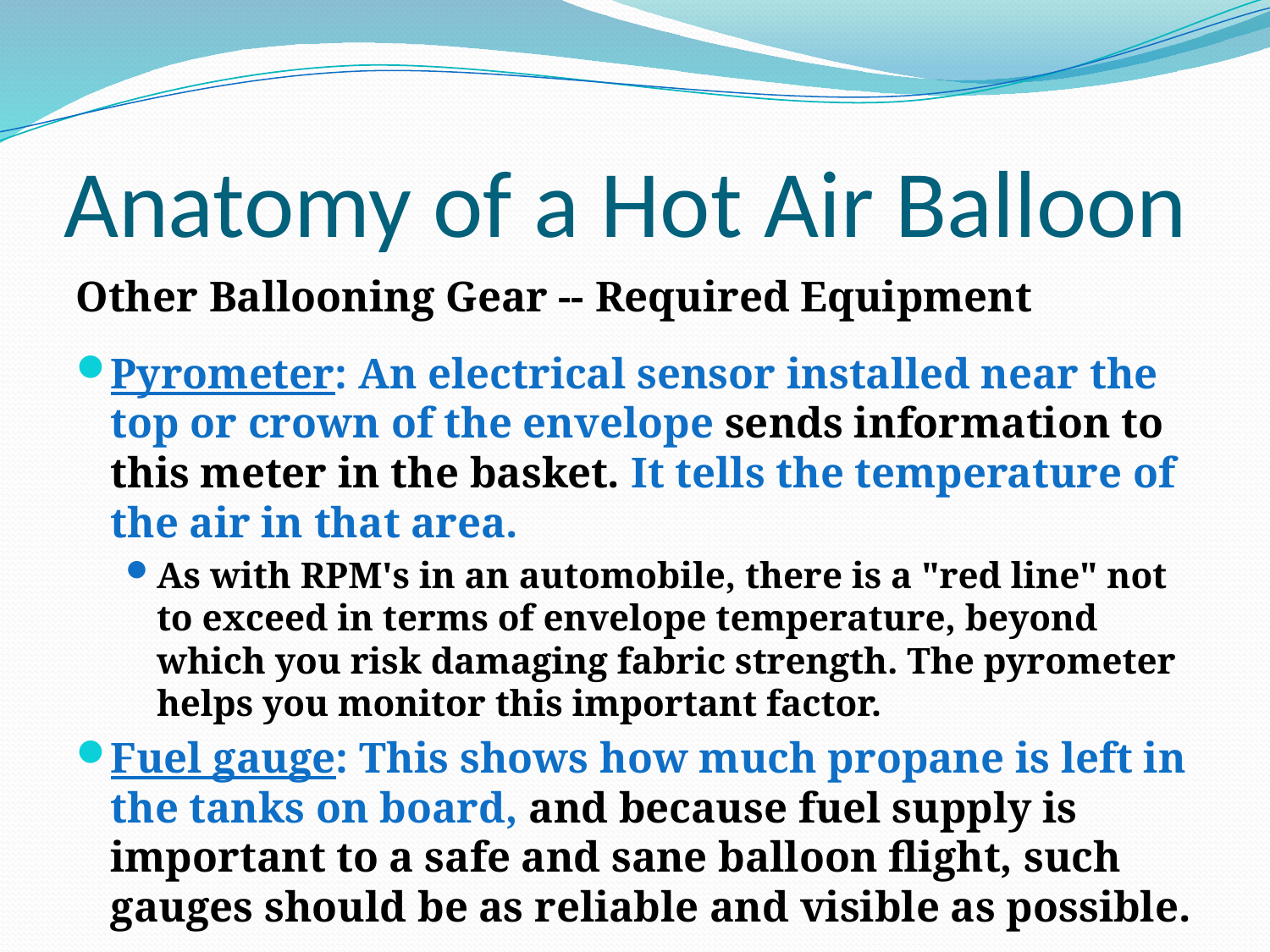

# Anatomy of a Hot Air Balloon
Other Ballooning Gear -- Required Equipment

Pyrometer: An electrical sensor installed near the top or crown of the envelope sends information to this meter in the basket. It tells the temperature of the air in that area.
As with RPM's in an automobile, there is a "red line" not to exceed in terms of envelope temperature, beyond which you risk damaging fabric strength. The pyrometer helps you monitor this important factor.
Fuel gauge: This shows how much propane is left in the tanks on board, and because fuel supply is important to a safe and sane balloon flight, such gauges should be as reliable and visible as possible.